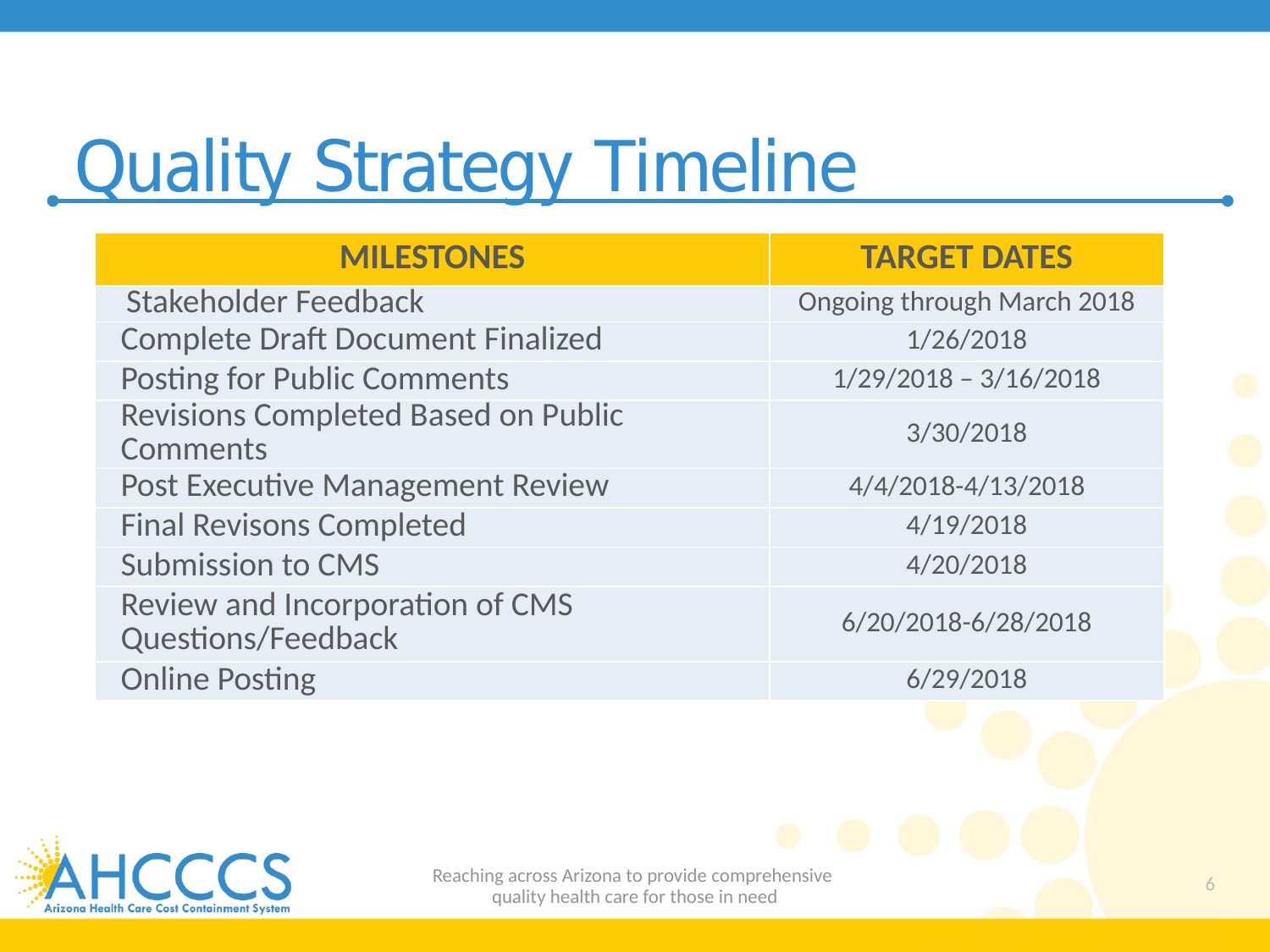

# Quality Strategy Timeline
| MILESTONES | TARGET DATES |
| --- | --- |
| Stakeholder Feedback | Ongoing through March 2018 |
| Complete Draft Document Finalized | 1/26/2018 |
| Posting for Public Comments | 1/29/2018 – 3/16/2018 |
| Revisions Completed Based on Public Comments | 3/30/2018 |
| Post Executive Management Review | 4/4/2018-4/13/2018 |
| Final Revisons Completed | 4/19/2018 |
| Submission to CMS | 4/20/2018 |
| Review and Incorporation of CMS Questions/Feedback | 6/20/2018-6/28/2018 |
| Online Posting | 6/29/2018 |
Reaching across Arizona to provide comprehensive
quality health care for those in need
6